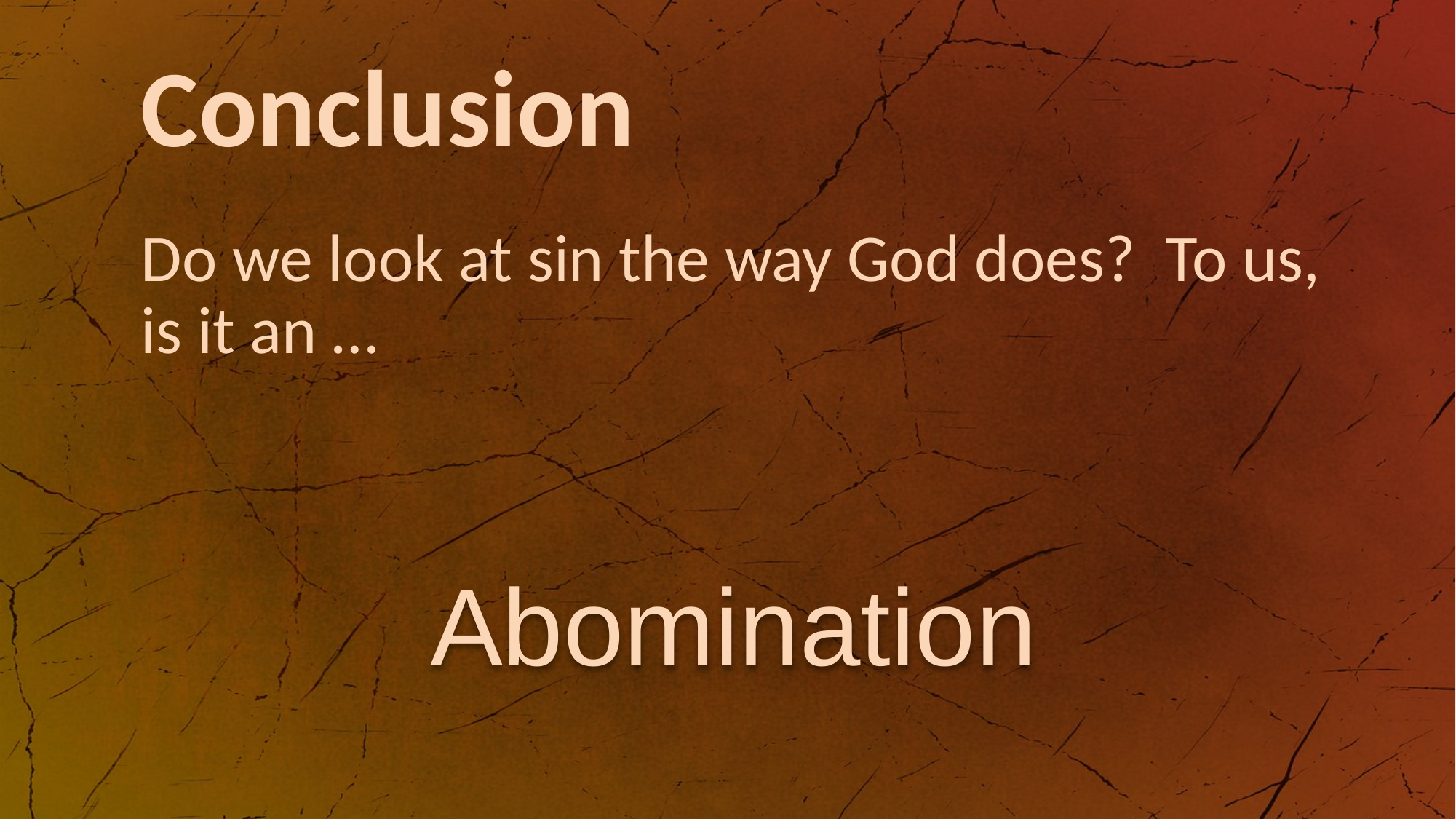

Conclusion

Do we look at sin the way God does?  To us, is it an …

# Abomination